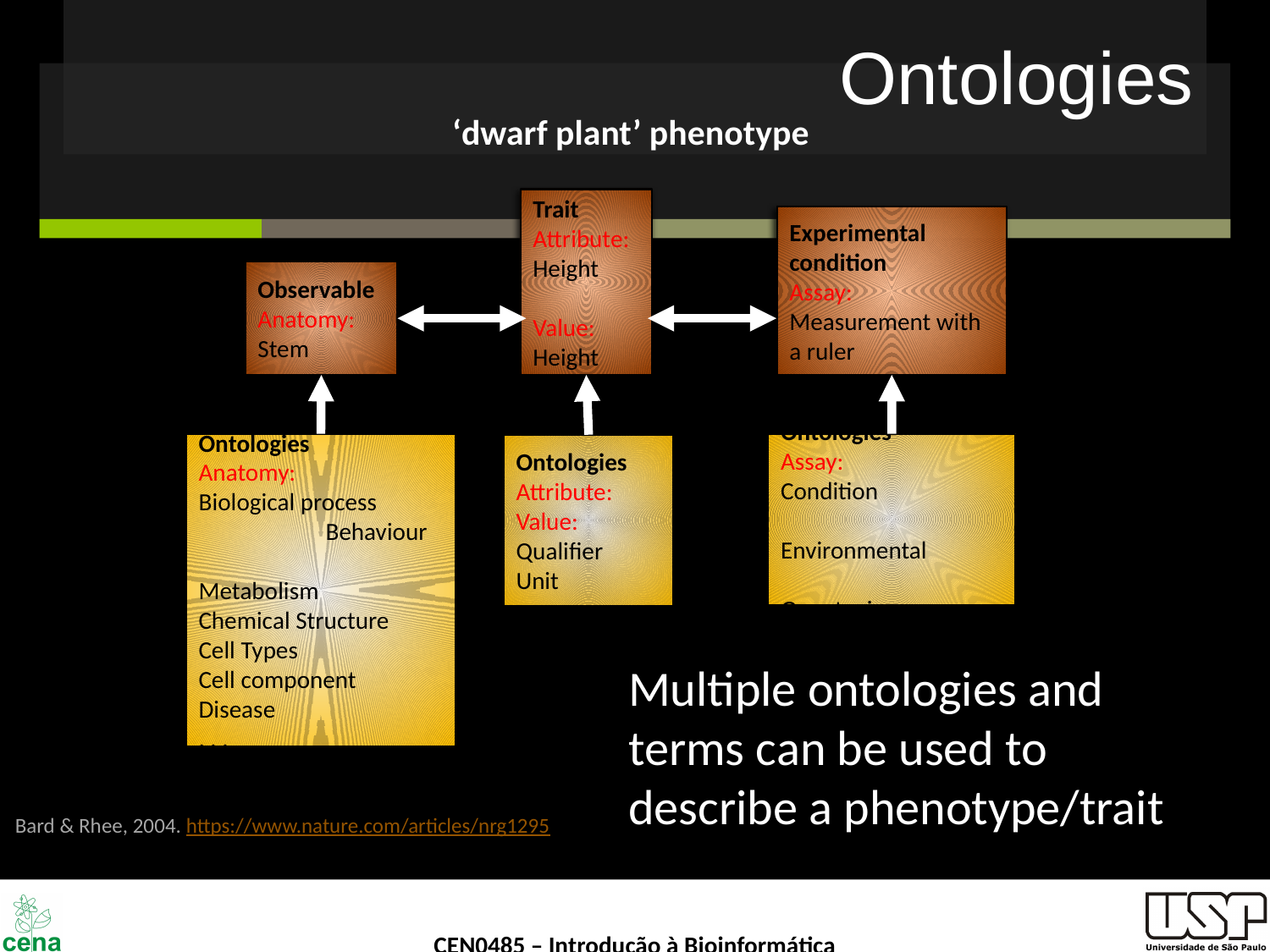

# Ontologies
‘dwarf plant’ phenotype
Trait
Attribute:
Height

Value:
Height
Experimental condition
Assay:
Measurement with a ruler
Observable
Anatomy:
Stem
Ontologies
Anatomy:
Biological process
	Behaviour
	Metabolism
Chemical Structure
Cell Types
Cell component
Disease
. . .
Ontologies
Assay:
Condition
	Environmental
	Genotypic
Ontologies
Attribute:
Value:
Qualifier
Unit
Multiple ontologies and terms can be used to describe a phenotype/trait
Bard & Rhee, 2004. https://www.nature.com/articles/nrg1295